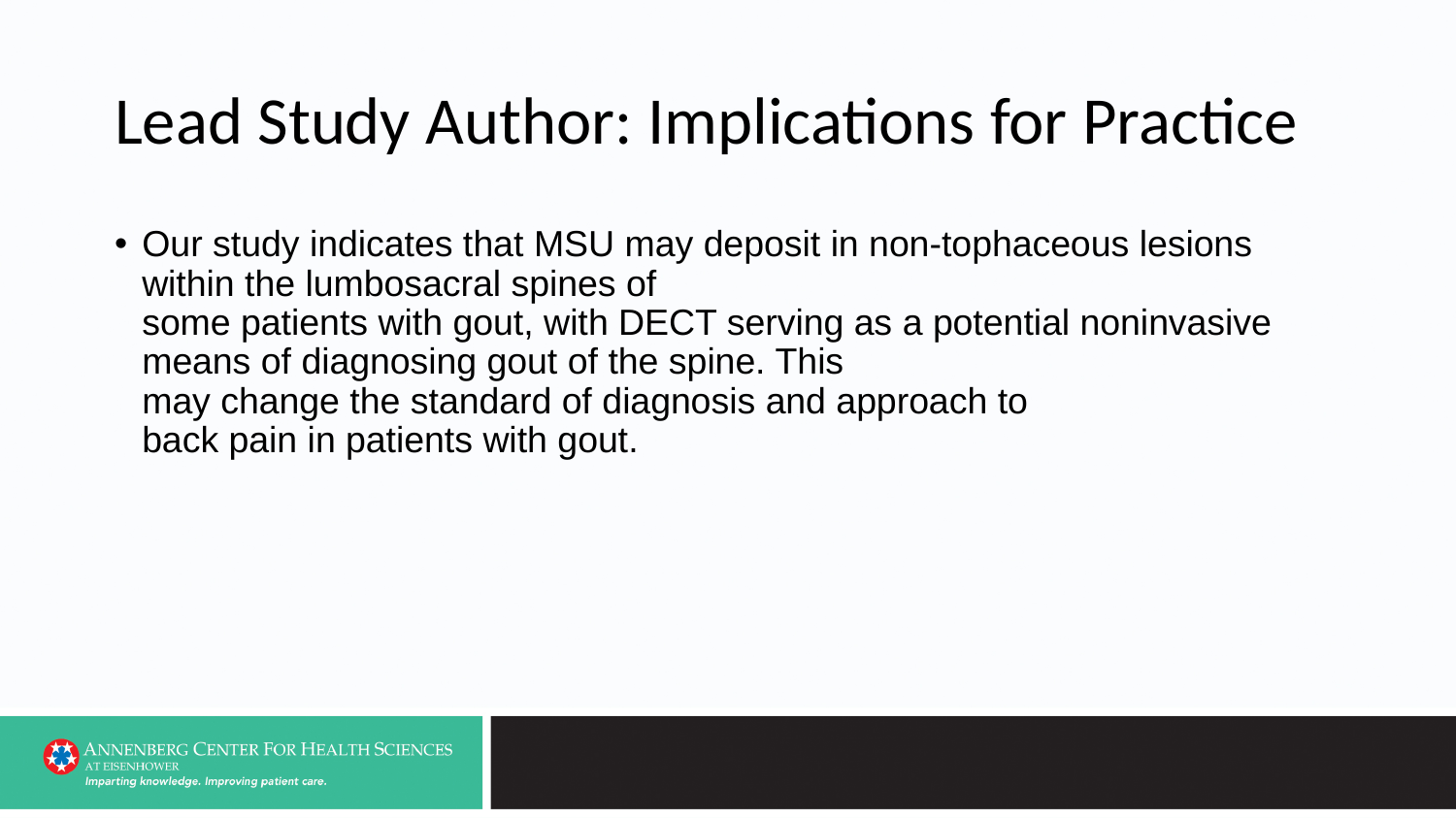

# Lead Study Author: Implications for Practice
Our study indicates that MSU may deposit in non-tophaceous lesions within the lumbosacral spines of
some patients with gout, with DECT serving as a potential noninvasive means of diagnosing gout of the spine. This
may change the standard of diagnosis and approach to
back pain in patients with gout.